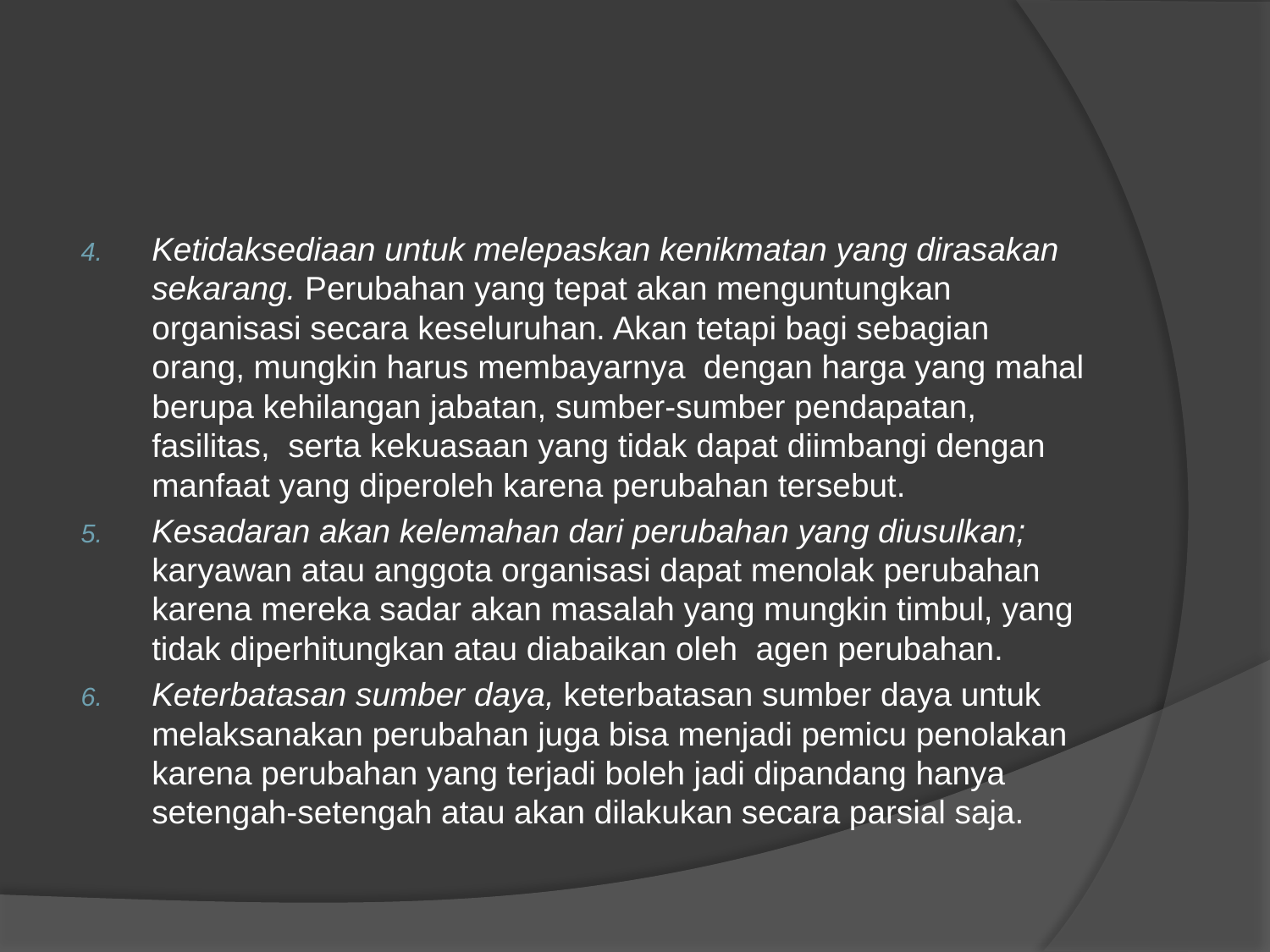

#
Ketidaksediaan untuk melepaskan kenikmatan yang dirasakan sekarang. Perubahan yang tepat akan menguntungkan organisasi secara keseluruhan. Akan tetapi bagi sebagian orang, mungkin harus membayarnya  dengan harga yang mahal berupa kehilangan jabatan, sumber-sumber pendapatan, fasilitas,  serta kekuasaan yang tidak dapat diimbangi dengan manfaat yang diperoleh karena perubahan tersebut.
Kesadaran akan kelemahan dari perubahan yang diusulkan; karyawan atau anggota organisasi dapat menolak perubahan karena mereka sadar akan masalah yang mungkin timbul, yang tidak diperhitungkan atau diabaikan oleh  agen perubahan.
Keterbatasan sumber daya, keterbatasan sumber daya untuk melaksanakan perubahan juga bisa menjadi pemicu penolakan karena perubahan yang terjadi boleh jadi dipandang hanya setengah-setengah atau akan dilakukan secara parsial saja.